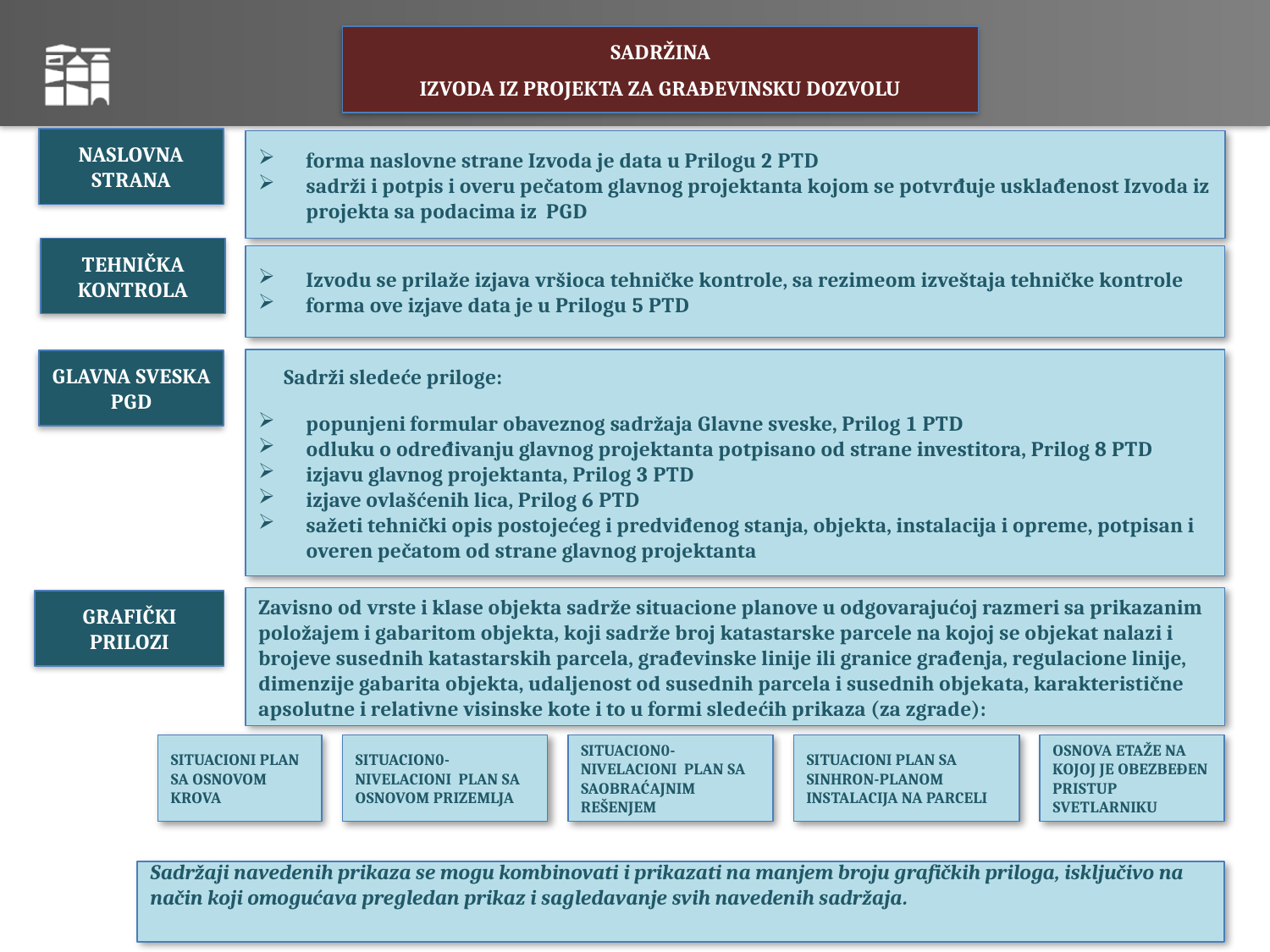

SADRŽINA
IZVODA IZ PROJEKTA ZA GRAĐEVINSKU DOZVOLU
NASLOVNA STRANA
forma naslovne strane Izvoda je data u Prilogu 2 PTD
sadrži i potpis i overu pečatom glavnog projektanta kojom se potvrđuje usklađenost Izvoda iz projekta sa podacima iz  PGD
TEHNIČKA KONTROLA
Izvodu se prilaže izjava vršioca tehničke kontrole, sa rezimeom izveštaja tehničke kontrole
forma ove izjave data je u Prilogu 5 PTD
Sadrži sledeće priloge:
popunjeni formular obaveznog sadržaja Glavne sveske, Prilog 1 PTD
odluku o određivanju glavnog projektanta potpisano od strane investitora, Prilog 8 PTD
izjavu glavnog projektanta, Prilog 3 PTD
izjave ovlašćenih lica, Prilog 6 PTD
sažeti tehnički opis postojećeg i predviđenog stanja, objekta, instalacija i opreme, potpisan i overen pečatom od strane glavnog projektanta
GLAVNA SVESKA PGD
Zavisno od vrste i klase objekta sadrže situacione planove u odgovarajućoj razmeri sa prikazanim položajem i gabaritom objekta, koji sadrže broj katastarske parcele na kojoj se objekat nalazi i brojeve susednih katastarskih parcela, građevinske linije ili granice građenja, regulacione linije, dimenzije gabarita objekta, udaljenost od susednih parcela i susednih objekata, karakteristične apsolutne i relativne visinske kote i to u formi sledećih prikaza (za zgrade):
GRAFIČKI PRILOZI
SITUACIONI PLAN SA OSNOVOM KROVA
SITUACION0-NIVELACIONI  PLAN SA OSNOVOM PRIZEMLJA
SITUACION0-NIVELACIONI  PLAN SA SAOBRAĆAJNIM REŠENJEM
SITUACIONI PLAN SA SINHRON-PLANOM INSTALACIJA NA PARCELI
OSNOVA ETAŽE NA KOJOJ JE OBEZBEĐEN PRISTUP SVETLARNIKU
Sadržaji navedenih prikaza se mogu kombinovati i prikazati na manjem broju grafičkih priloga, isključivo na način koji omogućava pregledan prikaz i sagledavanje svih navedenih sadržaja.